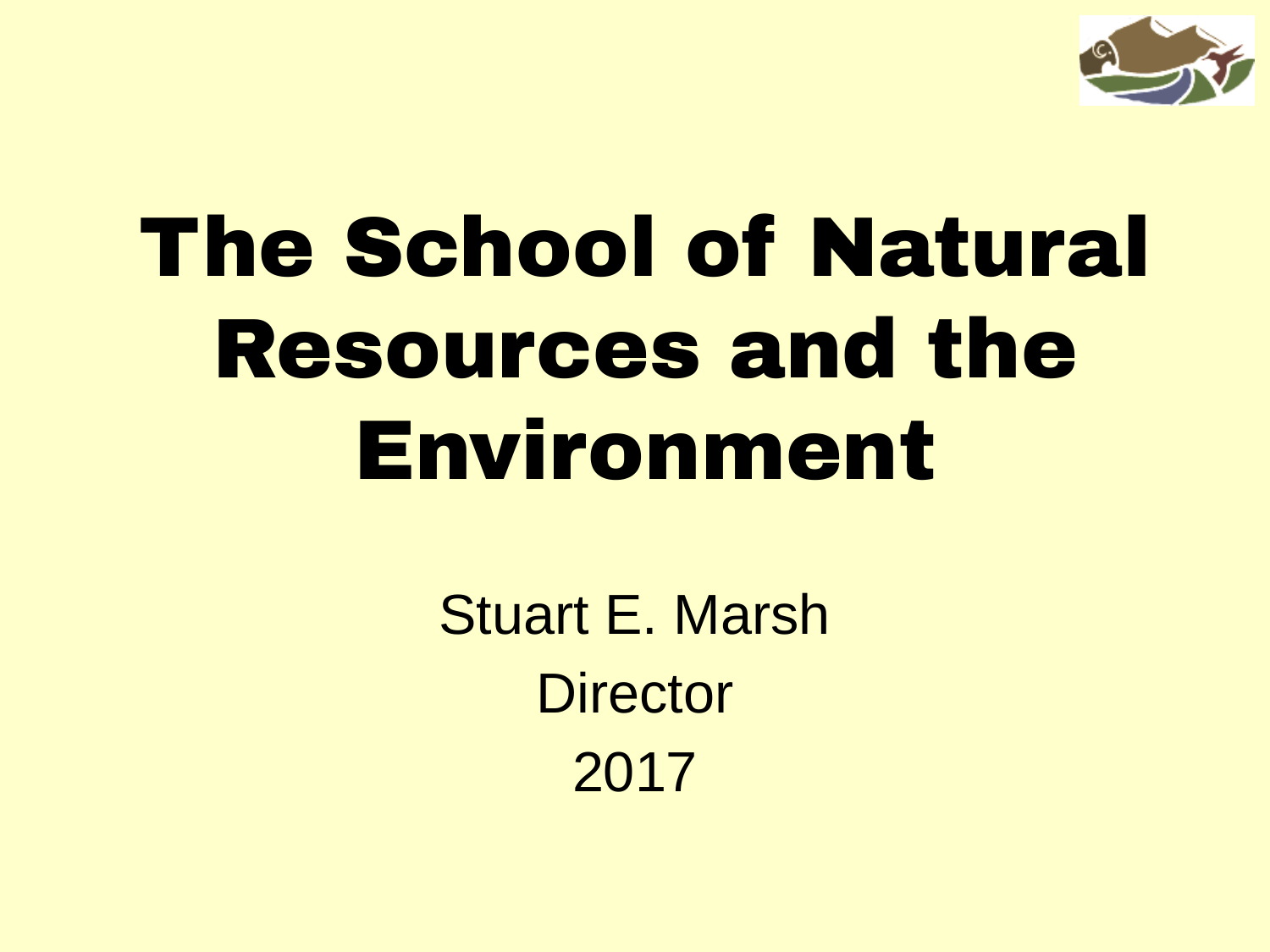

# The School of Natural Resources and the Environment
Stuart E. Marsh
Director
2017